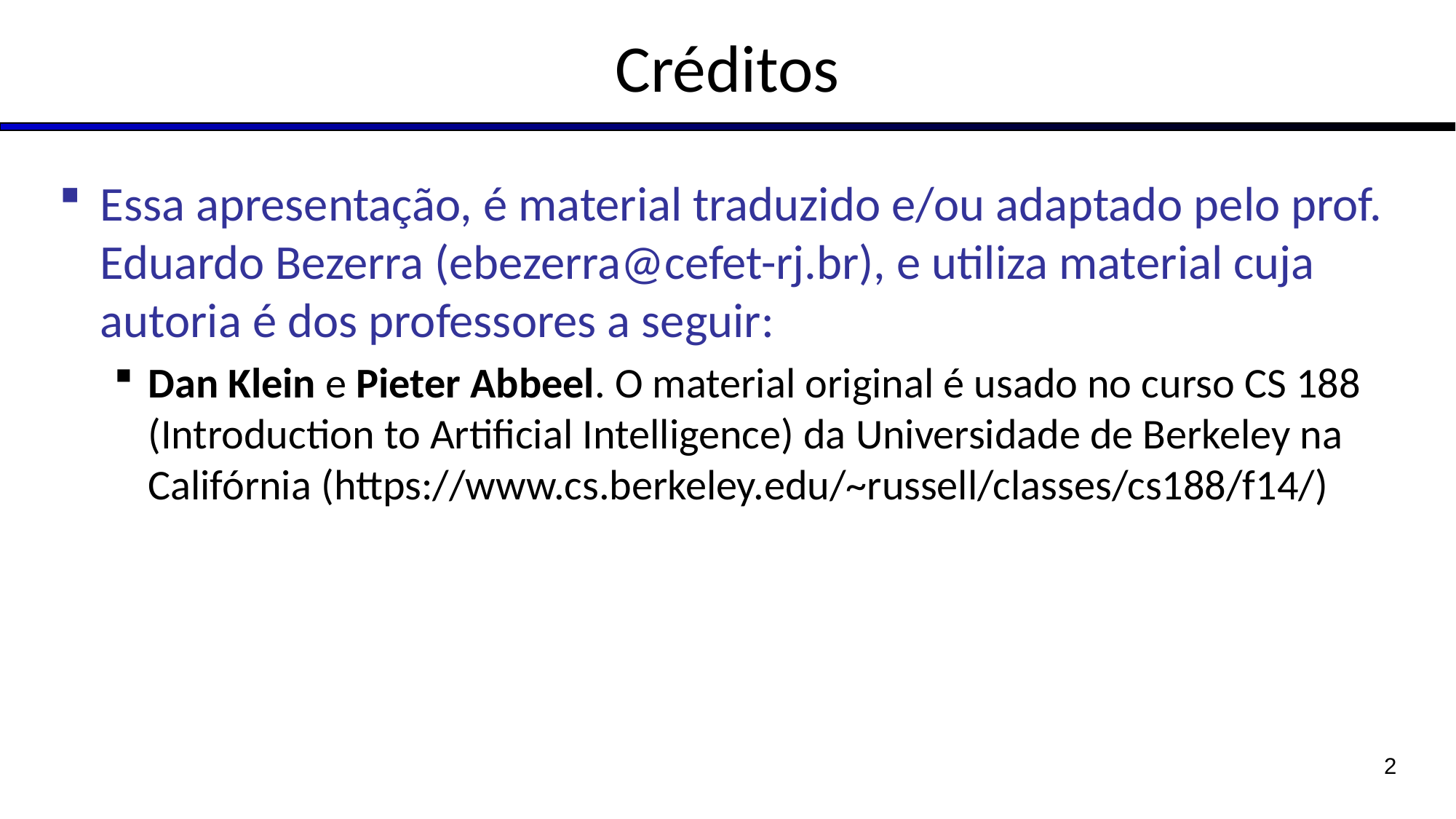

# Créditos
Essa apresentação, é material traduzido e/ou adaptado pelo prof. Eduardo Bezerra (ebezerra@cefet-rj.br), e utiliza material cuja autoria é dos professores a seguir:
Dan Klein e Pieter Abbeel. O material original é usado no curso CS 188 (Introduction to Artificial Intelligence) da Universidade de Berkeley na Califórnia (https://www.cs.berkeley.edu/~russell/classes/cs188/f14/)
2